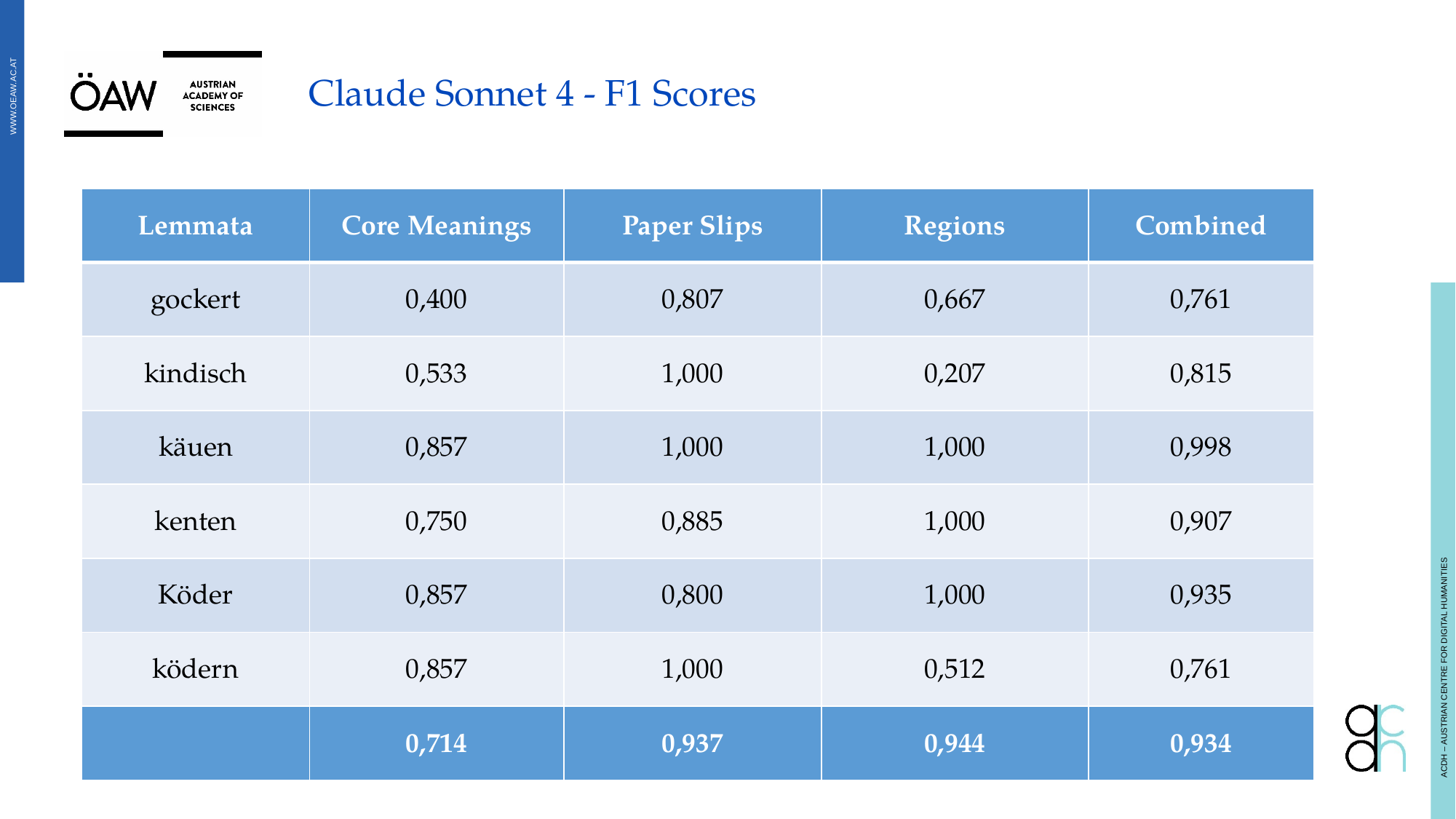

# Claude Sonnet 4 - F1 Scores
| Lemmata | Core Meanings | Paper Slips | Regions | Combined |
| --- | --- | --- | --- | --- |
| gockert | 0,400 | 0,807 | 0,667 | 0,761 |
| kindisch | 0,533 | 1,000 | 0,207 | 0,815 |
| käuen | 0,857 | 1,000 | 1,000 | 0,998 |
| kenten | 0,750 | 0,885 | 1,000 | 0,907 |
| Köder | 0,857 | 0,800 | 1,000 | 0,935 |
| ködern | 0,857 | 1,000 | 0,512 | 0,761 |
|  | 0,714 | 0,937 | 0,944 | 0,934 |